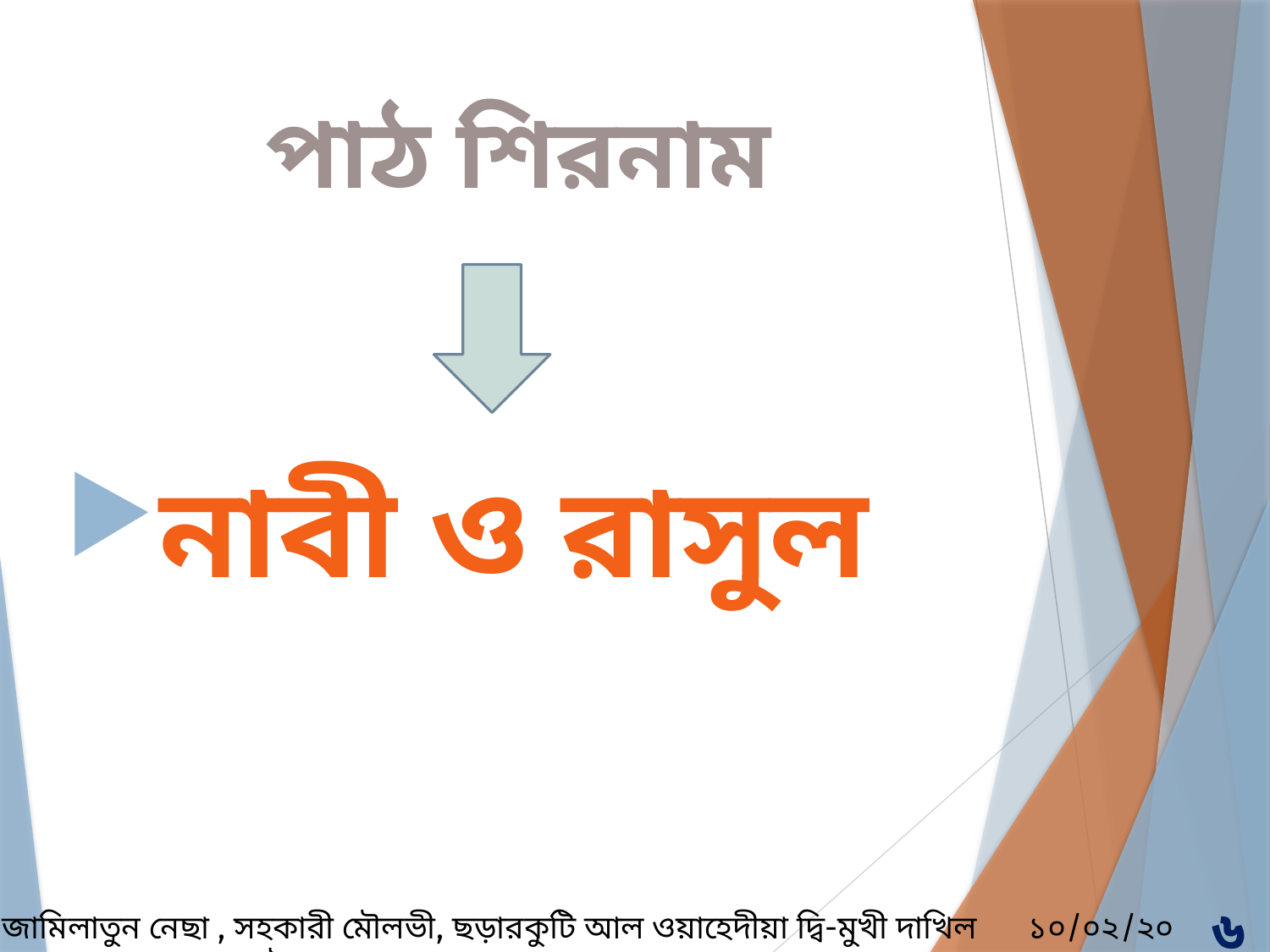

# পাঠ শিরনাম

নাবী ও রাসুল
জামিলাতুন নেছা , সহকারী মৌলভী, ছড়ারকুটি আল ওয়াহেদীয়া ‍দ্বি-মুখী দাখিল মাদ্রাসা, সুন্দরগঞ্জ, গাইবান্ধা।
১০/০২/২০২১
৬